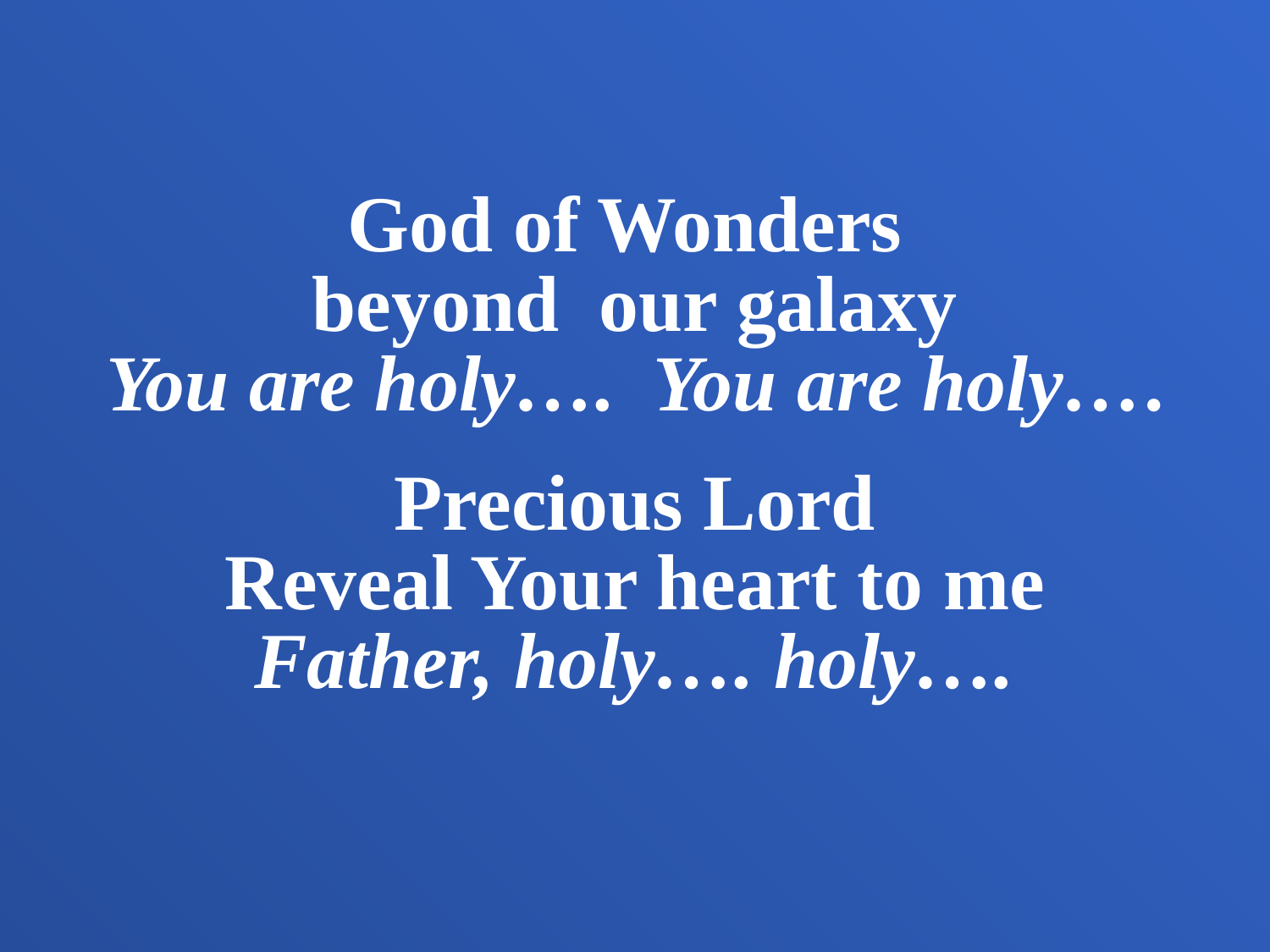

God of Wonders
beyond  our galaxy
You are holy….  You are holy….
Precious Lord
Reveal Your heart to me
Father, holy…. holy….